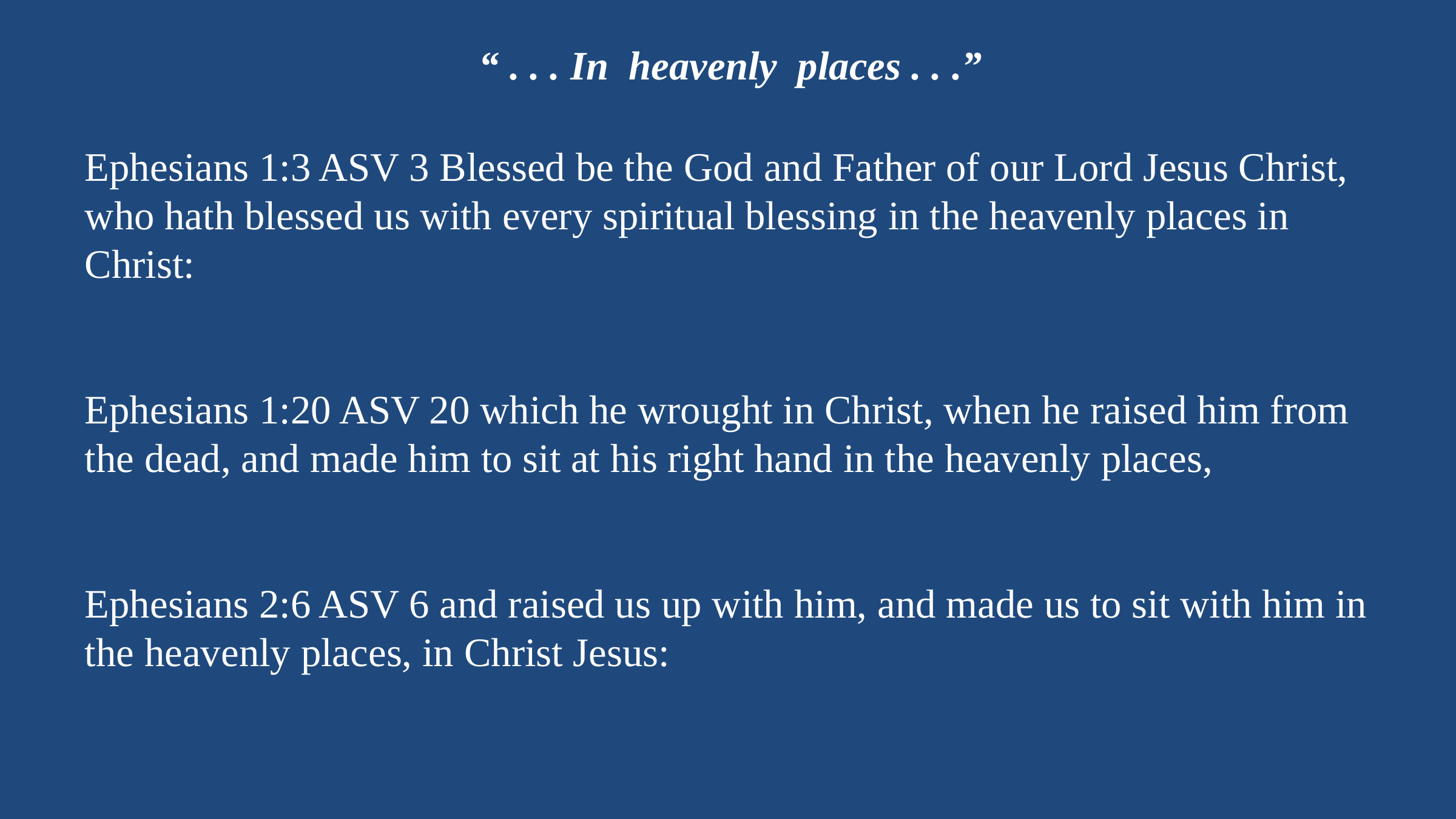

“ . . . In  heavenly  places . . .”
Ephesians 1:3 ASV 3 Blessed be the God and Father of our Lord Jesus Christ, who hath blessed us with every spiritual blessing in the heavenly places in Christ:

Ephesians 1:20 ASV 20 which he wrought in Christ, when he raised him from the dead, and made him to sit at his right hand in the heavenly places,

Ephesians 2:6 ASV 6 and raised us up with him, and made us to sit with him in the heavenly places, in Christ Jesus: